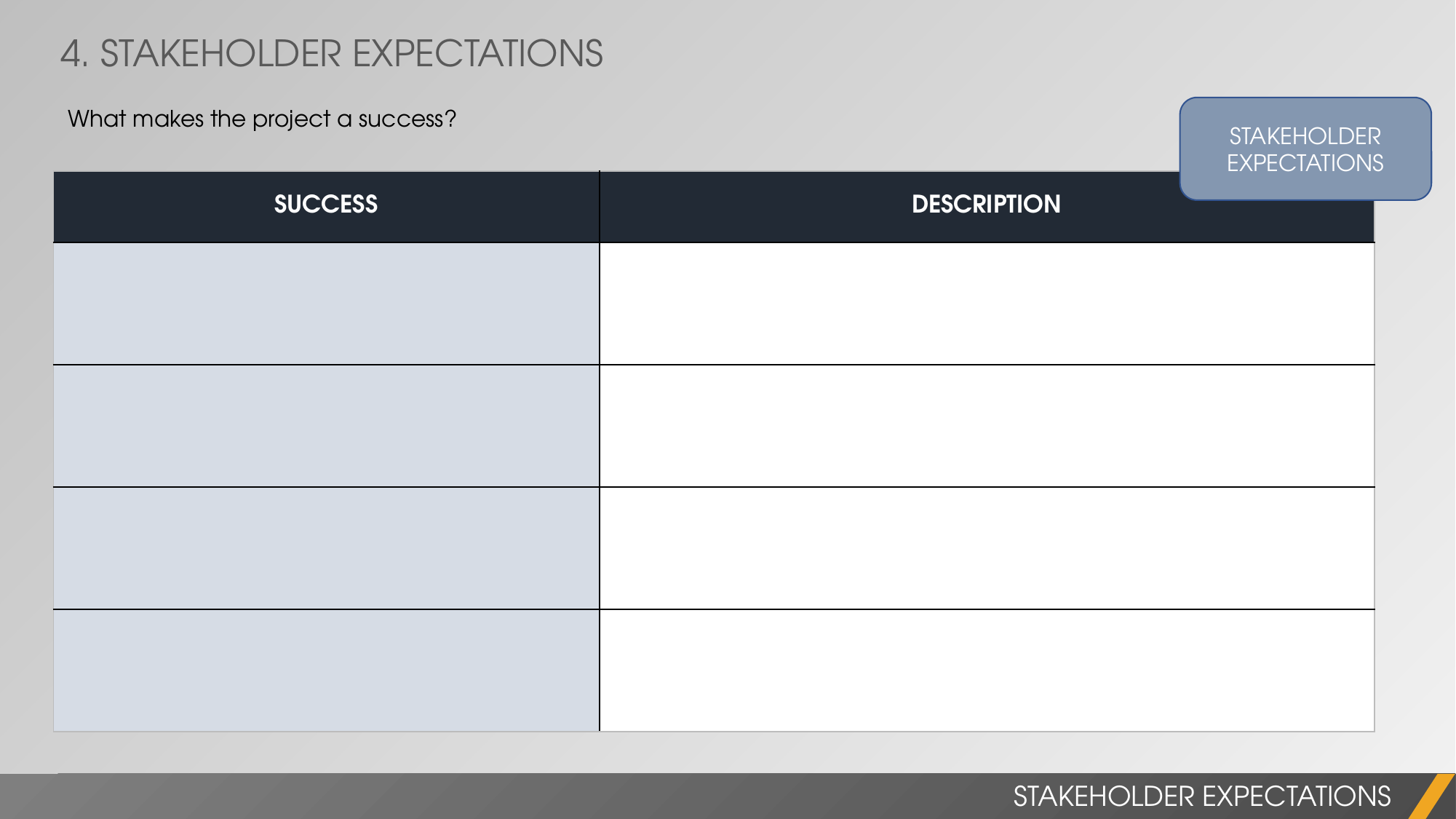

4. STAKEHOLDER EXPECTATIONS
What makes the project a success?
STAKEHOLDER EXPECTATIONS
| SUCCESS | DESCRIPTION |
| --- | --- |
|  |  |
|  |  |
|  |  |
|  |  |
PROJECT REPORT
STAKEHOLDER EXPECTATIONS